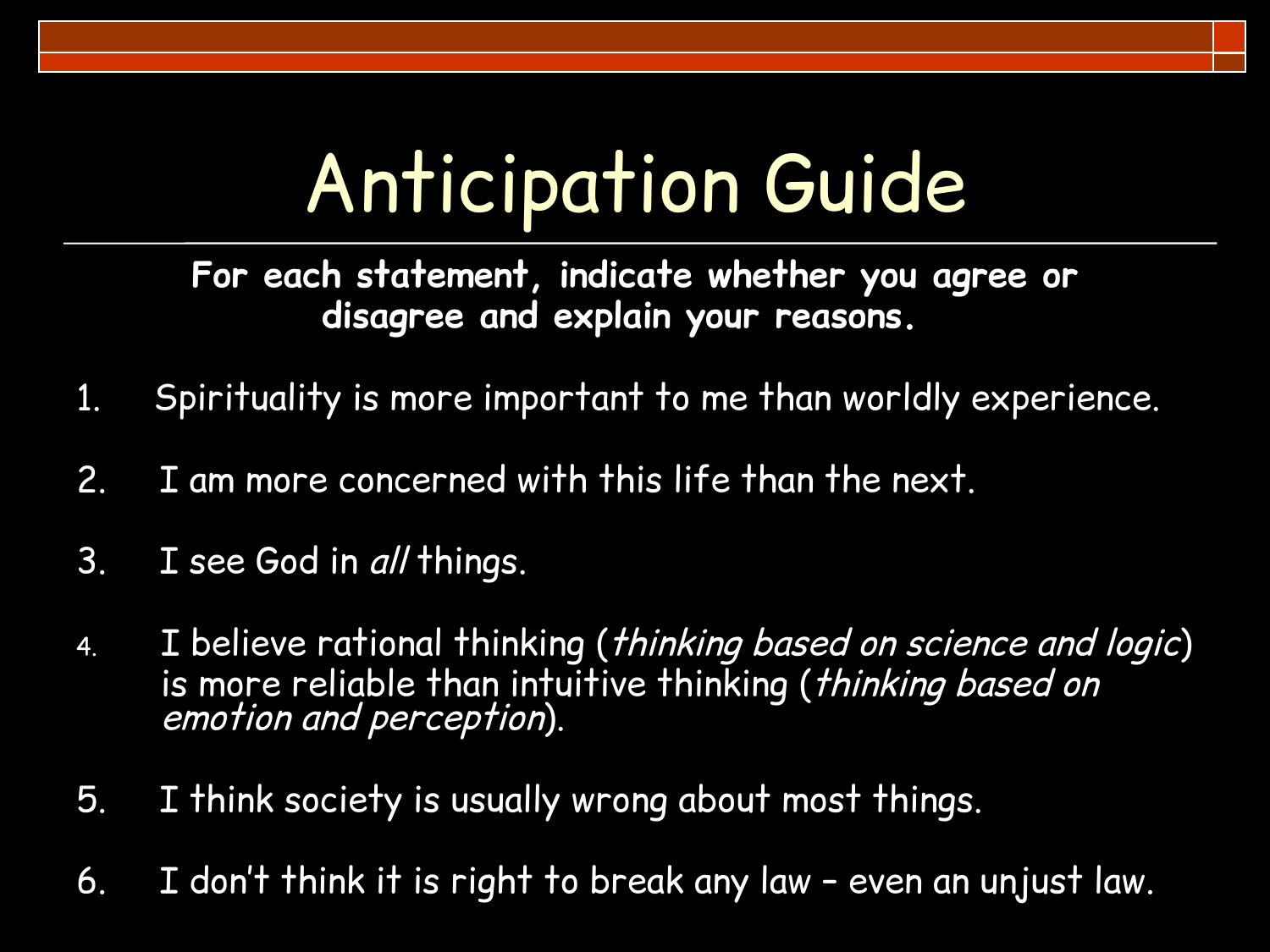

# Anticipation Guide
For each statement, indicate whether you agree or
disagree and explain your reasons.

1.     Spirituality is more important to me than worldly experience.

2.     I am more concerned with this life than the next.

3.     I see God in all things.

I believe rational thinking (thinking based on science and logic)
        is more reliable than intuitive thinking (thinking based on emotion and perception).

5.     I think society is usually wrong about most things.

6.     I don’t think it is right to break any law – even an unjust law.